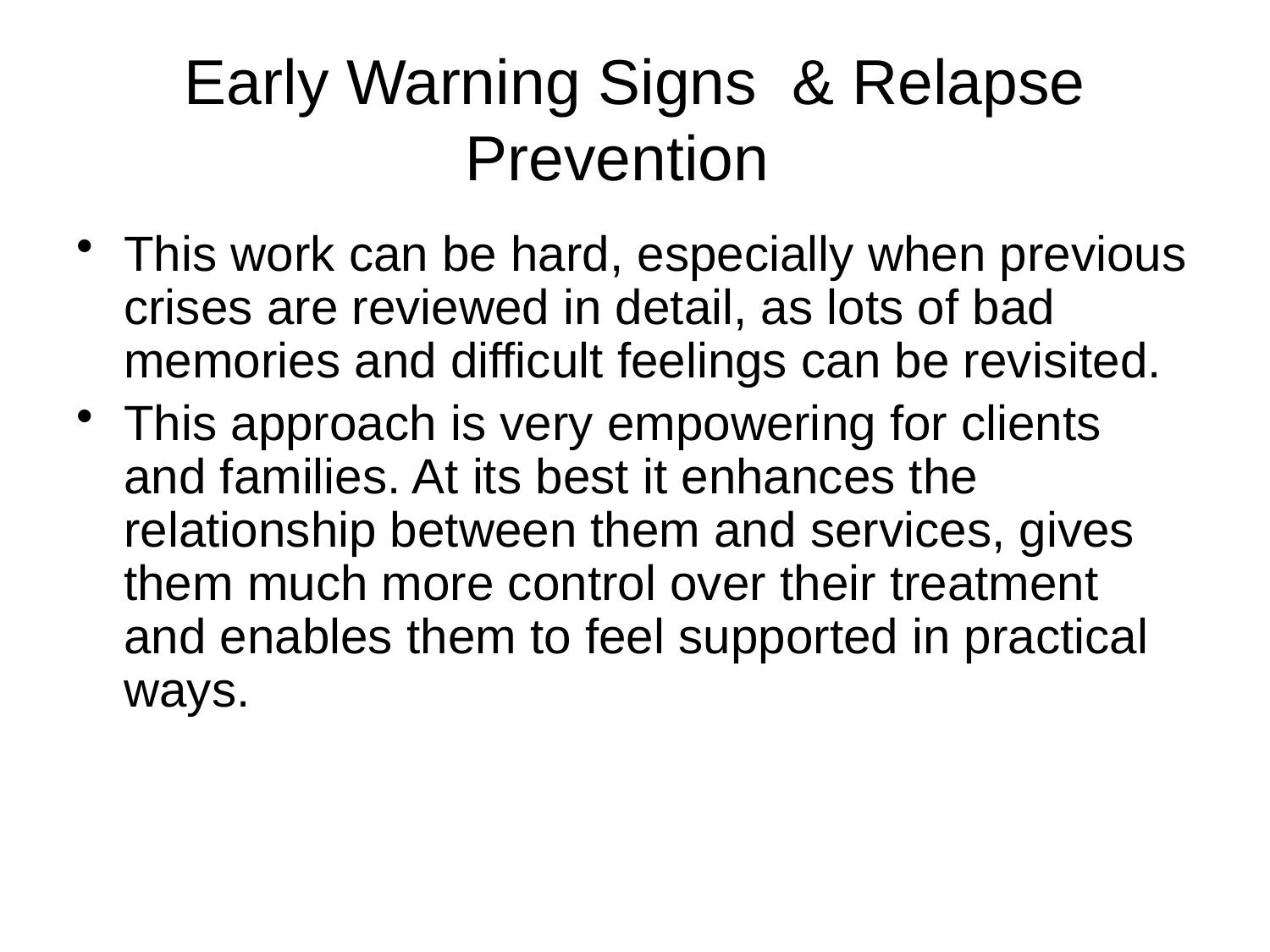

# Early Warning Signs  & Relapse Prevention
This work can be hard, especially when previous crises are reviewed in detail, as lots of bad memories and difficult feelings can be revisited.
This approach is very empowering for clients and families. At its best it enhances the relationship between them and services, gives them much more control over their treatment and enables them to feel supported in practical ways.